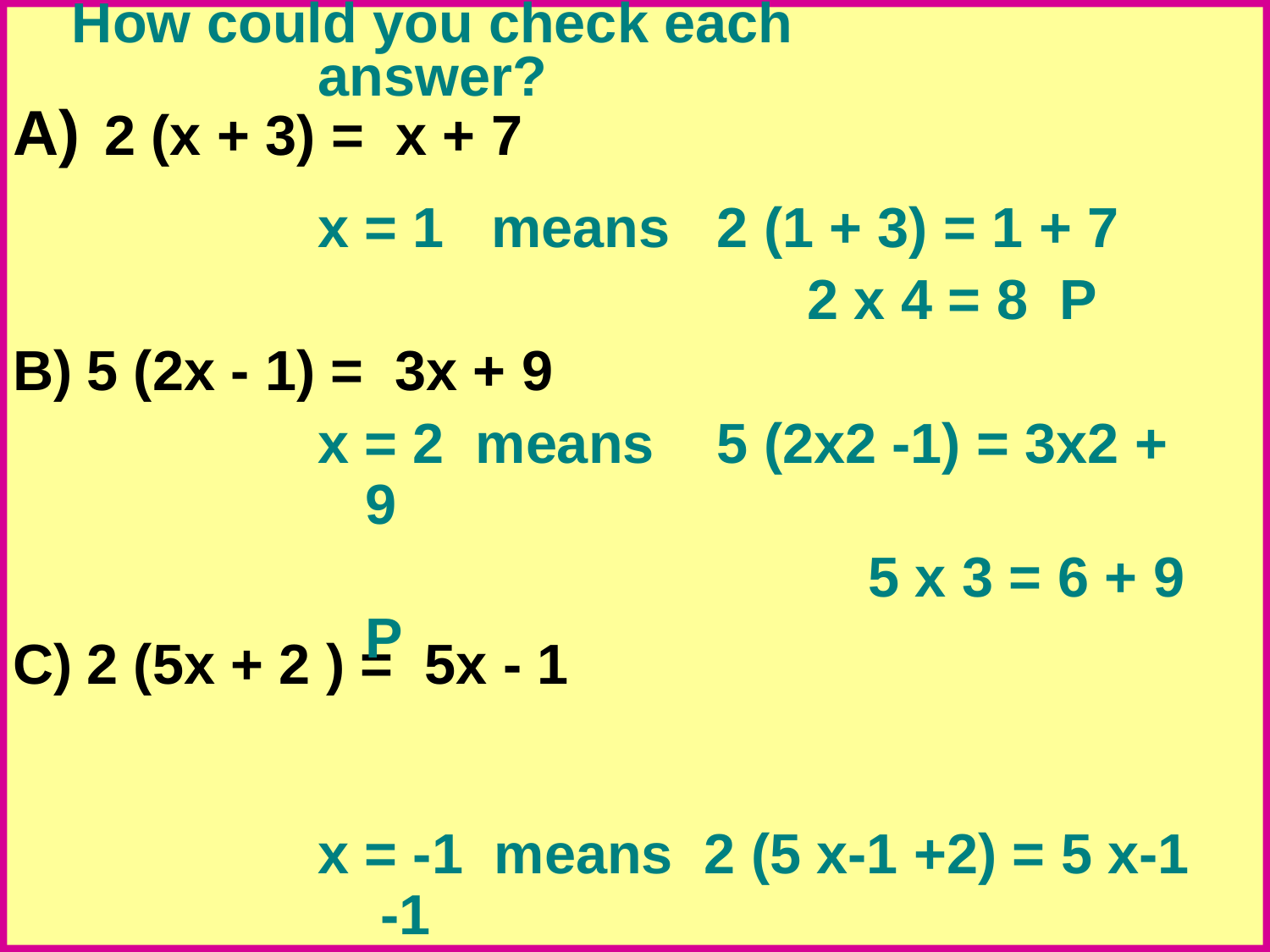

# How could you check each answer?
 2 (x + 3) =  x + 7

5 (2x - 1) =  3x + 9

2 (5x + 2 ) =  5x - 1

x = 1   means   2 (1 + 3) = 1 + 7
			            2 x 4 = 8  P

x = 2  means    5 (2x2 -1) = 3x2 + 9
		                        5 x 3 = 6 + 9 P

x = -1  means  2 (5 x-1 +2) = 5 x-1  -1
			        2 (-5 + 2) = -5 -1
				      2 x -3 = - 6   P